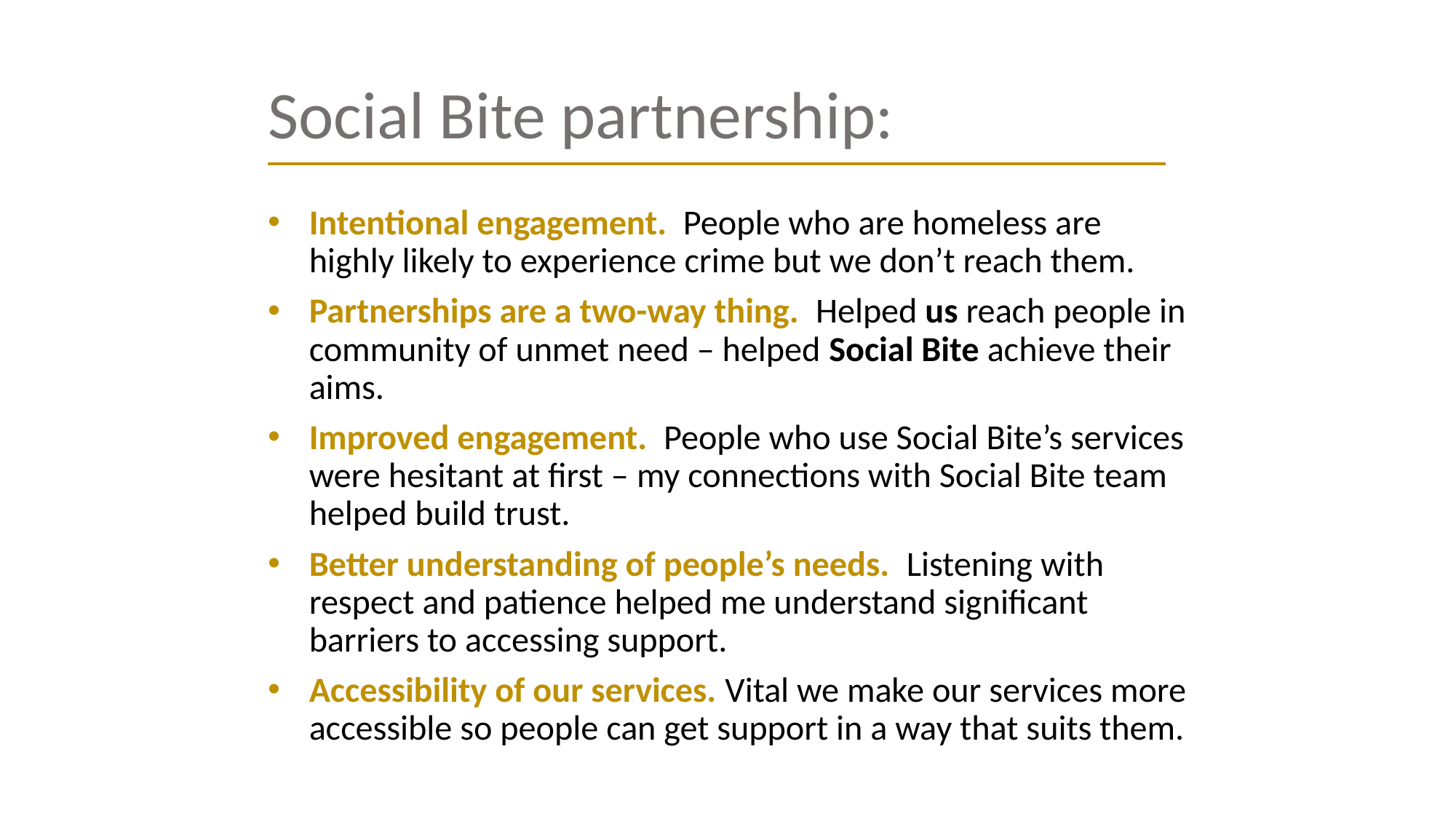

# Social Bite partnership:
Intentional engagement.  People who are homeless are highly likely to experience crime but we don’t reach them.
Partnerships are a two-way thing.  Helped us reach people in community of unmet need – helped Social Bite achieve their aims.
Improved engagement.  People who use Social Bite’s services were hesitant at first – my connections with Social Bite team helped build trust.
Better understanding of people’s needs.  Listening with respect and patience helped me understand significant barriers to accessing support.
Accessibility of our services. Vital we make our services more accessible so people can get support in a way that suits them.